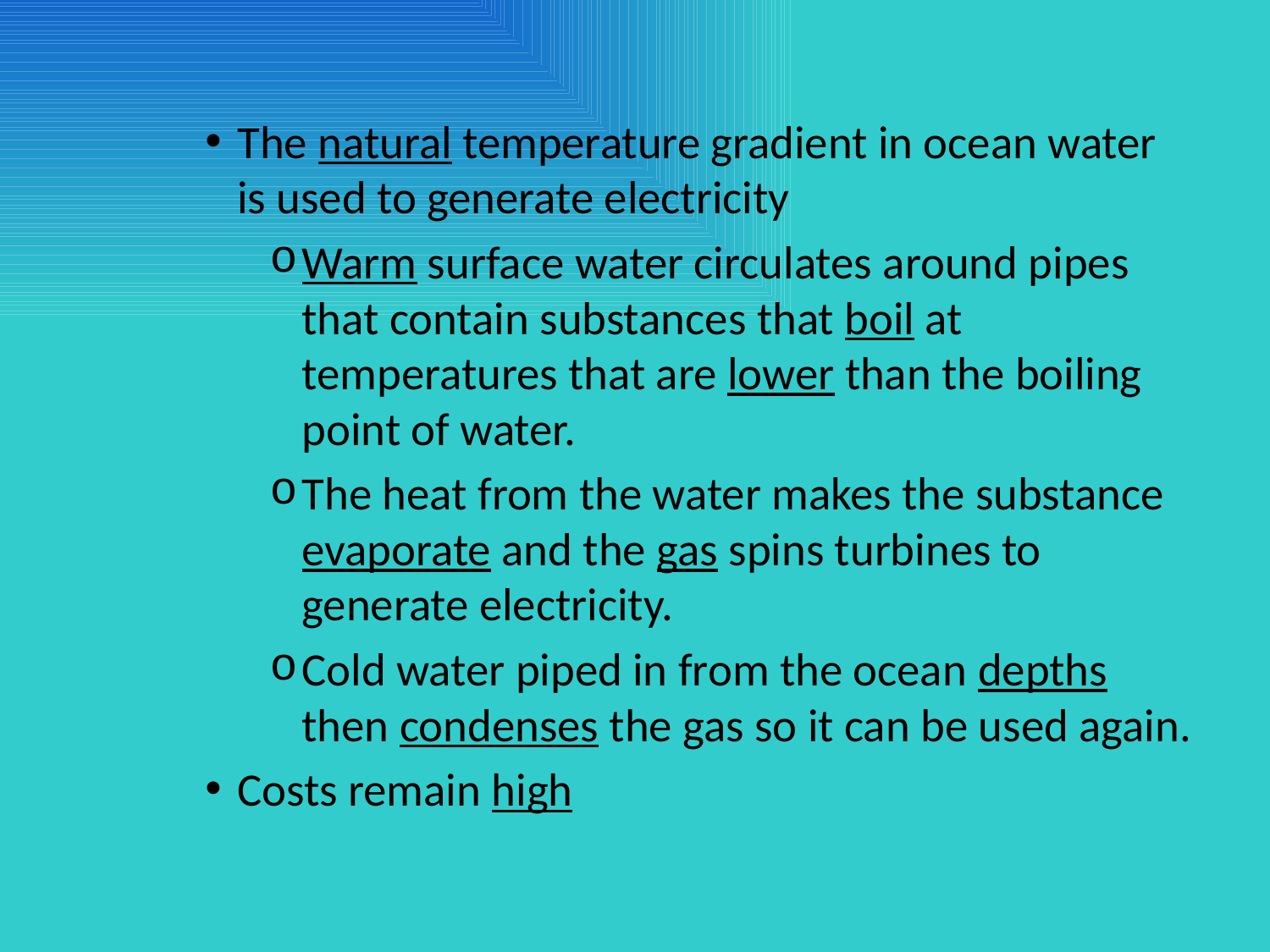

#
The natural temperature gradient in ocean water is used to generate electricity
Warm surface water circulates around pipes that contain substances that boil at temperatures that are lower than the boiling point of water.
The heat from the water makes the substance evaporate and the gas spins turbines to generate electricity.
Cold water piped in from the ocean depths then condenses the gas so it can be used again.
Costs remain high